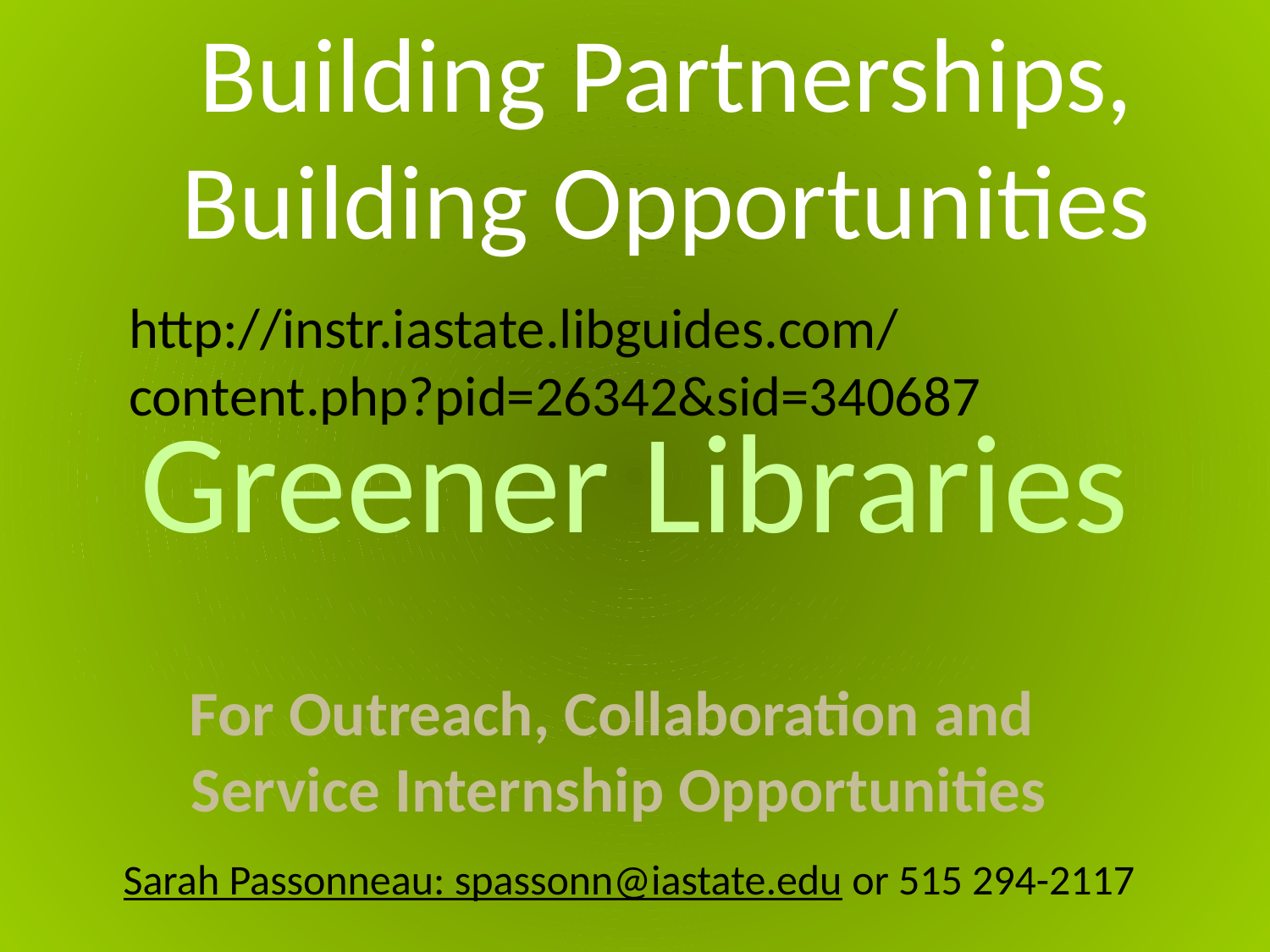

# Greener Libraries
Building Partnerships, Building Opportunities
Building Partnerships, Building Opportunities
Greener Libraries for
Outreach, Collaboration and
Service Learning Opportunities

Building Partnerships, Building Opportunities

http://instr.iastate.libguides.com/content.php?pid=26342&sid=340687
Background and Framework
Resources
Type of Projects
The Sustainability Journey and
Service Internship Collaborations
Why Sustainability and Service Internships
are important to academic libraries
& their campuses

For Outreach, Collaboration and
Service Internship Opportunities
Sarah Passonneau: spassonn@iastate.edu or 515 294-2117